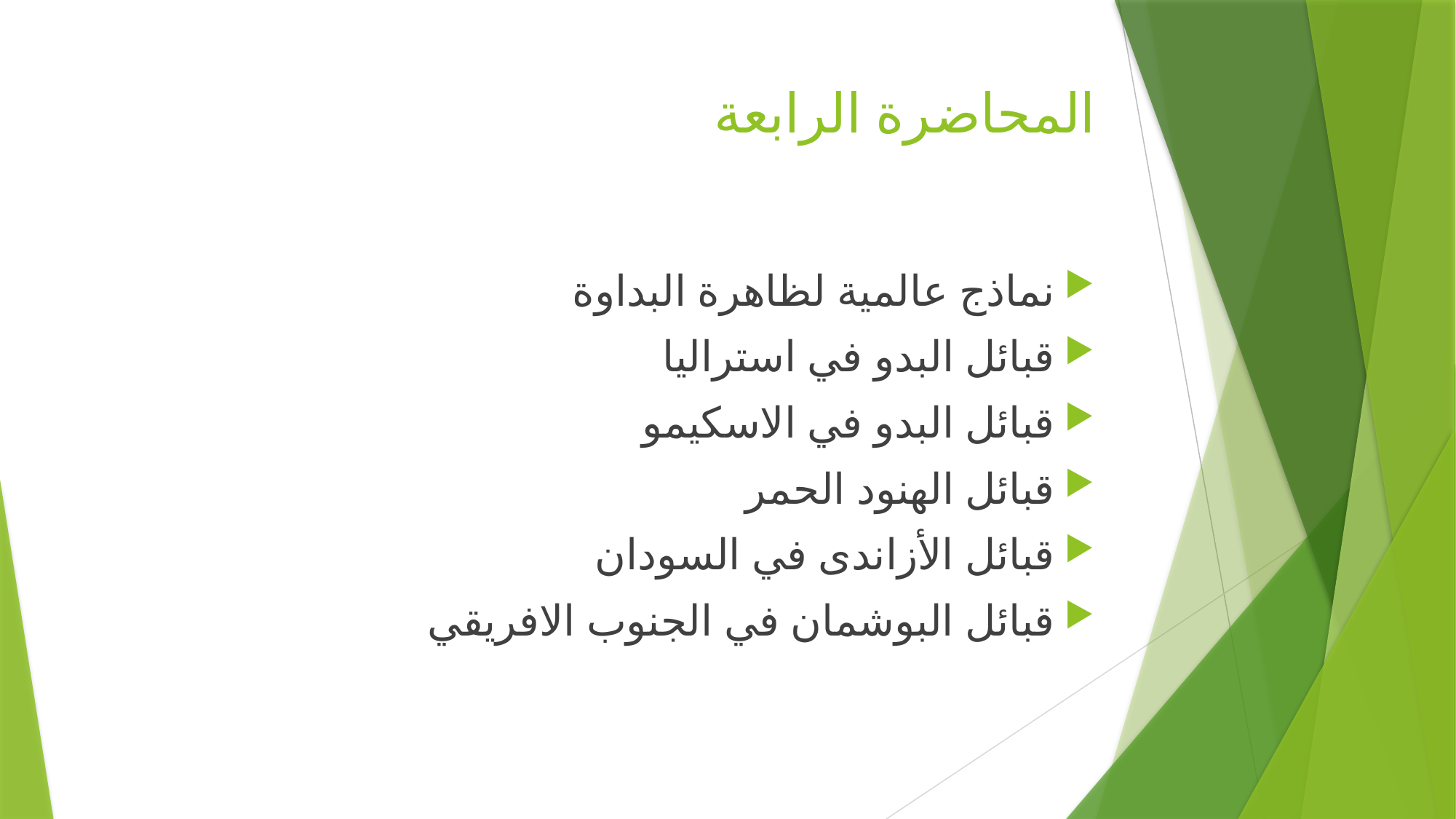

# المحاضرة الرابعة
نماذج عالمية لظاهرة البداوة
قبائل البدو في استراليا
قبائل البدو في الاسكيمو
قبائل الهنود الحمر
قبائل الأزاندى في السودان
قبائل البوشمان في الجنوب الافريقي